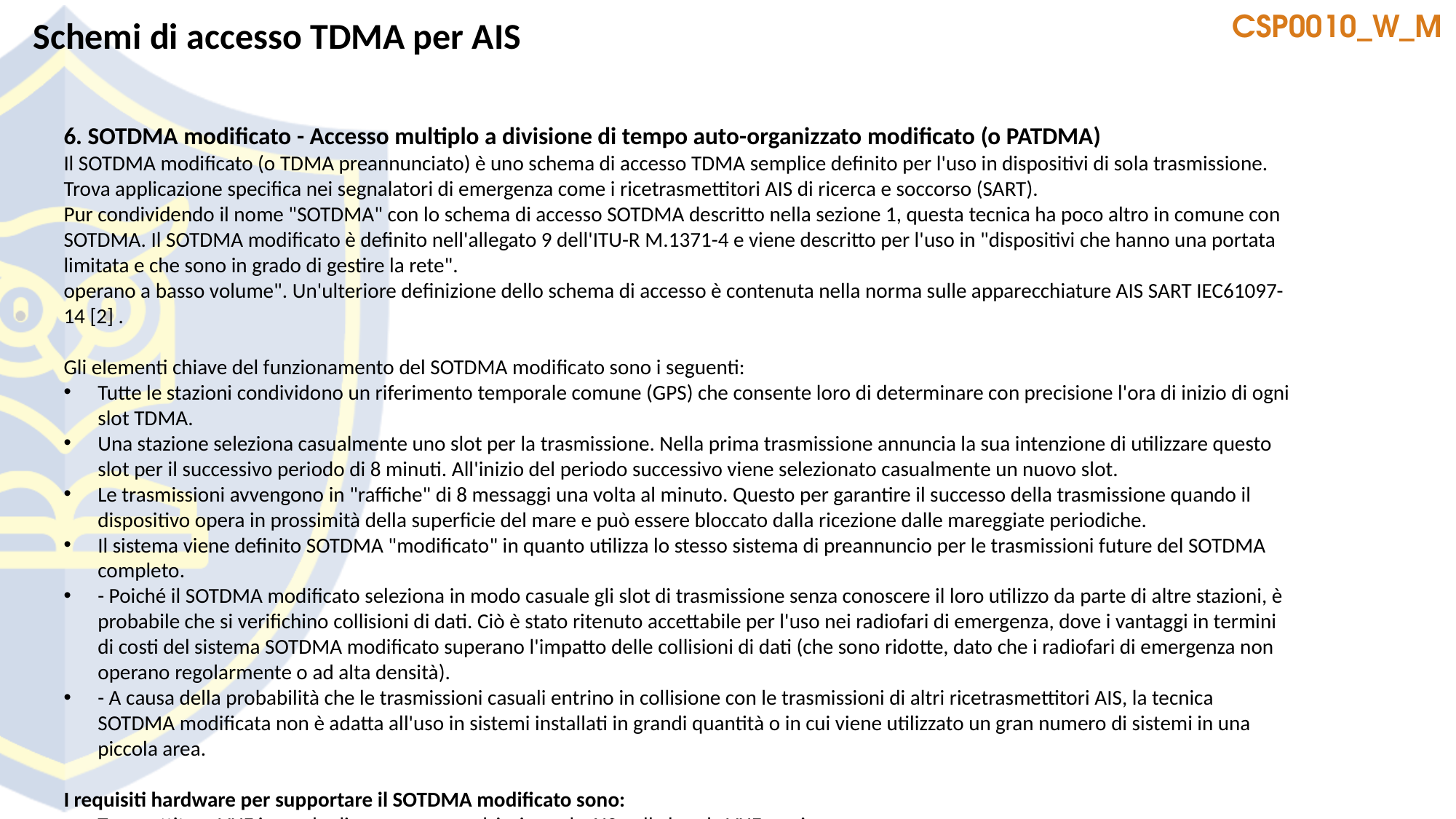

Schemi di accesso TDMA per AIS
6. SOTDMA modificato - Accesso multiplo a divisione di tempo auto-organizzato modificato (o PATDMA)
Il SOTDMA modificato (o TDMA preannunciato) è uno schema di accesso TDMA semplice definito per l'uso in dispositivi di sola trasmissione. Trova applicazione specifica nei segnalatori di emergenza come i ricetrasmettitori AIS di ricerca e soccorso (SART).
Pur condividendo il nome "SOTDMA" con lo schema di accesso SOTDMA descritto nella sezione 1, questa tecnica ha poco altro in comune con SOTDMA. Il SOTDMA modificato è definito nell'allegato 9 dell'ITU-R M.1371-4 e viene descritto per l'uso in "dispositivi che hanno una portata limitata e che sono in grado di gestire la rete".
operano a basso volume". Un'ulteriore definizione dello schema di accesso è contenuta nella norma sulle apparecchiature AIS SART IEC61097-14 [2] .

Gli elementi chiave del funzionamento del SOTDMA modificato sono i seguenti:
Tutte le stazioni condividono un riferimento temporale comune (GPS) che consente loro di determinare con precisione l'ora di inizio di ogni slot TDMA.
Una stazione seleziona casualmente uno slot per la trasmissione. Nella prima trasmissione annuncia la sua intenzione di utilizzare questo slot per il successivo periodo di 8 minuti. All'inizio del periodo successivo viene selezionato casualmente un nuovo slot.
Le trasmissioni avvengono in "raffiche" di 8 messaggi una volta al minuto. Questo per garantire il successo della trasmissione quando il dispositivo opera in prossimità della superficie del mare e può essere bloccato dalla ricezione dalle mareggiate periodiche.
Il sistema viene definito SOTDMA "modificato" in quanto utilizza lo stesso sistema di preannuncio per le trasmissioni future del SOTDMA completo.
- Poiché il SOTDMA modificato seleziona in modo casuale gli slot di trasmissione senza conoscere il loro utilizzo da parte di altre stazioni, è probabile che si verifichino collisioni di dati. Ciò è stato ritenuto accettabile per l'uso nei radiofari di emergenza, dove i vantaggi in termini di costi del sistema SOTDMA modificato superano l'impatto delle collisioni di dati (che sono ridotte, dato che i radiofari di emergenza non operano regolarmente o ad alta densità).
- A causa della probabilità che le trasmissioni casuali entrino in collisione con le trasmissioni di altri ricetrasmettitori AIS, la tecnica SOTDMA modificata non è adatta all'uso in sistemi installati in grandi quantità o in cui viene utilizzato un gran numero di sistemi in una piccola area.

I requisiti hardware per supportare il SOTDMA modificato sono:
Trasmettitore VHF in grado di operare su qualsiasi canale AIS nella banda VHF marina.
Ricevitore GPS per fornire un riferimento temporale per la temporizzazione TDMA
Si noti che non è richiesta alcuna capacità del ricevitore per supportare lo schema di accesso SOTDMA modificato.